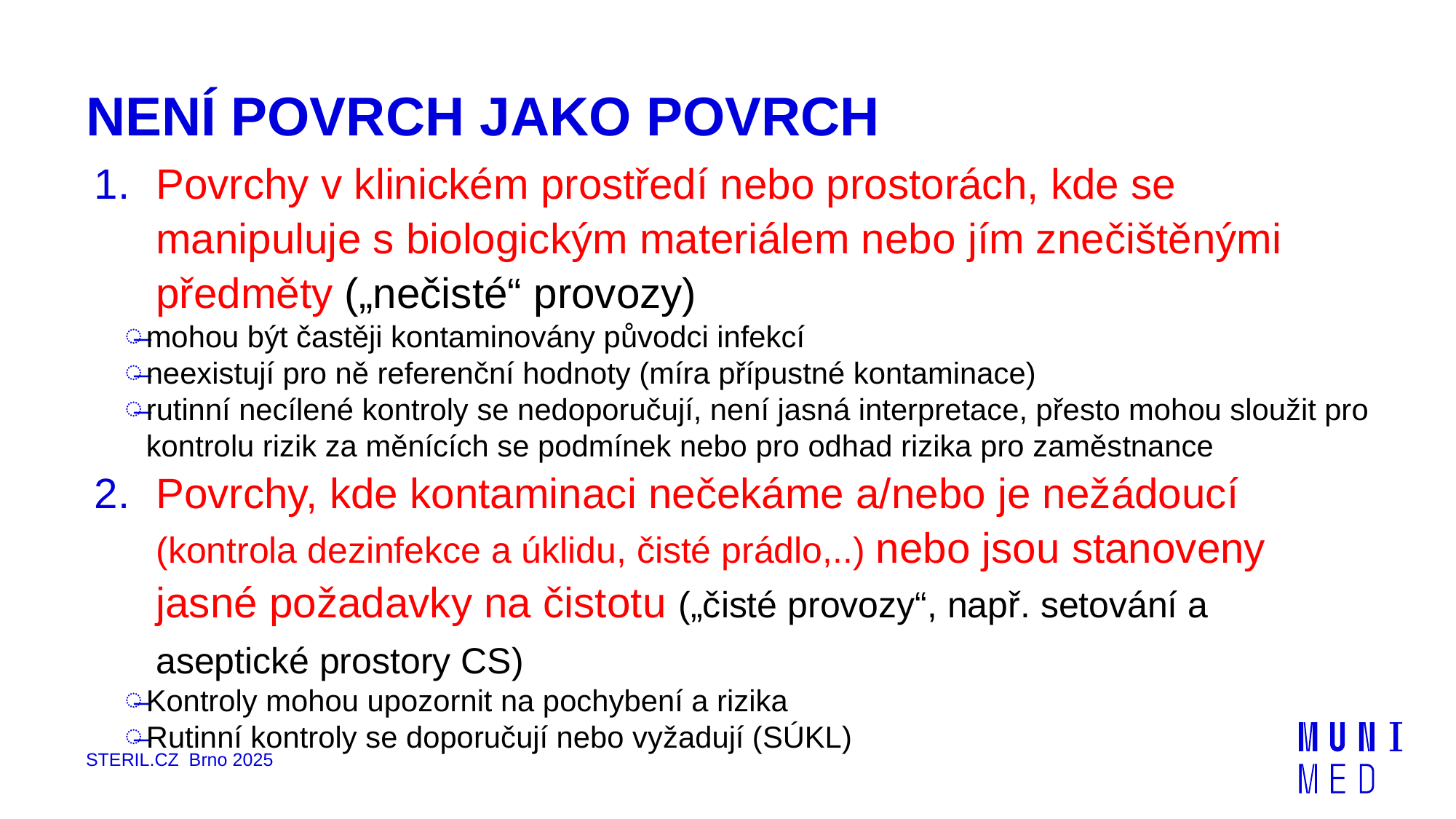

# NENÍ POVRCH JAKO POVRCH
Povrchy v klinickém prostředí nebo prostorách, kde se manipuluje s biologickým materiálem nebo jím znečištěnými předměty („nečisté“ provozy)
mohou být častěji kontaminovány původci infekcí
neexistují pro ně referenční hodnoty (míra přípustné kontaminace)
rutinní necílené kontroly se nedoporučují, není jasná interpretace, přesto mohou sloužit pro kontrolu rizik za měnících se podmínek nebo pro odhad rizika pro zaměstnance
Povrchy, kde kontaminaci nečekáme a/nebo je nežádoucí (kontrola dezinfekce a úklidu, čisté prádlo,..) nebo jsou stanoveny jasné požadavky na čistotu („čisté provozy“, např. setování a aseptické prostory CS)
Kontroly mohou upozornit na pochybení a rizika
Rutinní kontroly se doporučují nebo vyžadují (SÚKL)

STERIL.CZ  Brno 2025